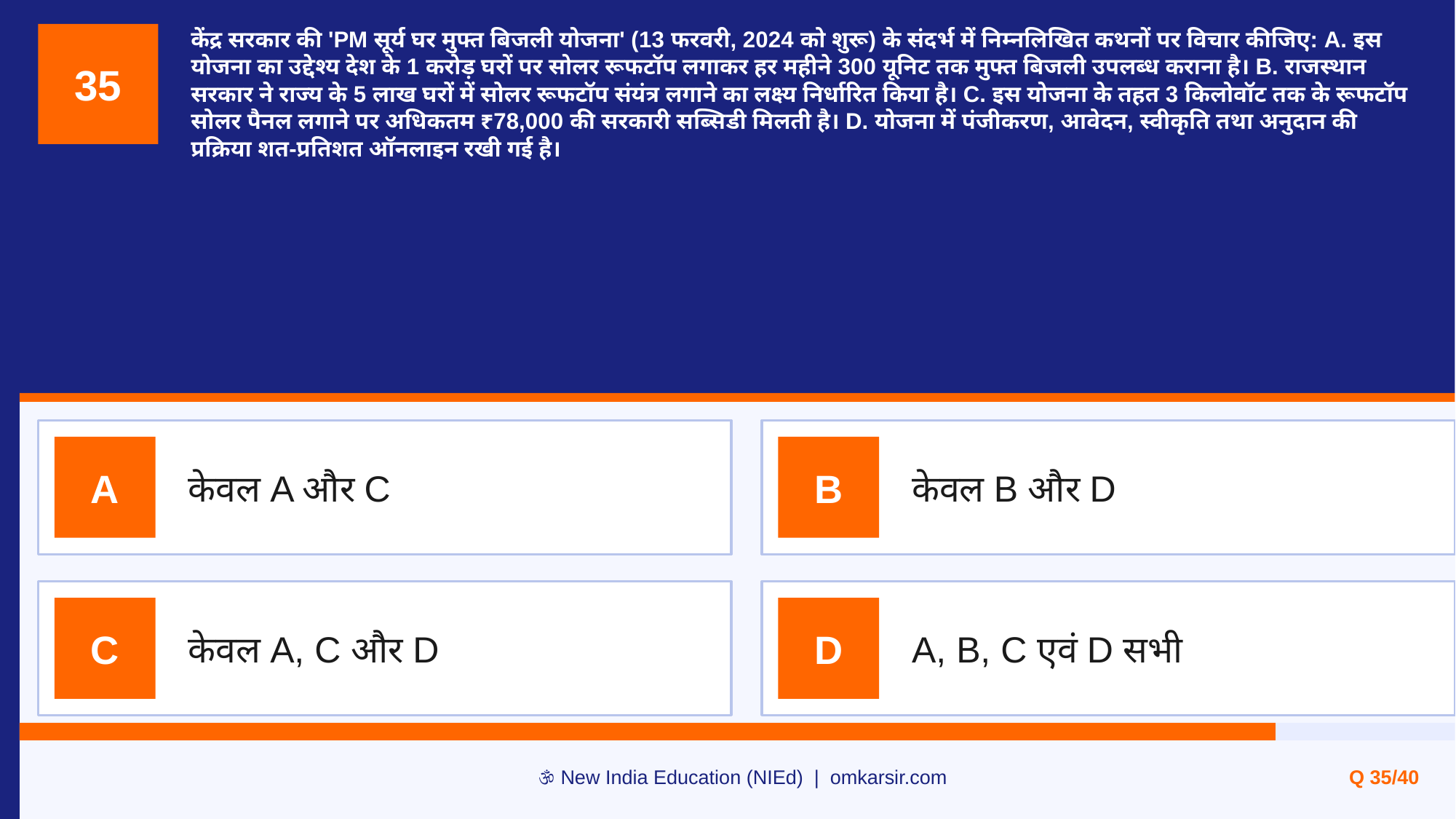

केंद्र सरकार की 'PM सूर्य घर मुफ्त बिजली योजना' (13 फरवरी, 2024 को शुरू) के संदर्भ में निम्नलिखित कथनों पर विचार कीजिए: A. इस योजना का उद्देश्य देश के 1 करोड़ घरों पर सोलर रूफटॉप लगाकर हर महीने 300 यूनिट तक मुफ्त बिजली उपलब्ध कराना है। B. राजस्थान सरकार ने राज्य के 5 लाख घरों में सोलर रूफटॉप संयंत्र लगाने का लक्ष्य निर्धारित किया है। C. इस योजना के तहत 3 किलोवॉट तक के रूफटॉप सोलर पैनल लगाने पर अधिकतम ₹78,000 की सरकारी सब्सिडी मिलती है। D. योजना में पंजीकरण, आवेदन, स्वीकृति तथा अनुदान की प्रक्रिया शत-प्रतिशत ऑनलाइन रखी गई है।
35

केवल A और C
केवल B और D
A
B

केवल A, C और D
A, B, C एवं D सभी
C
D

🕉️ New India Education (NIEd)  |  omkarsir.com
Q 35/40